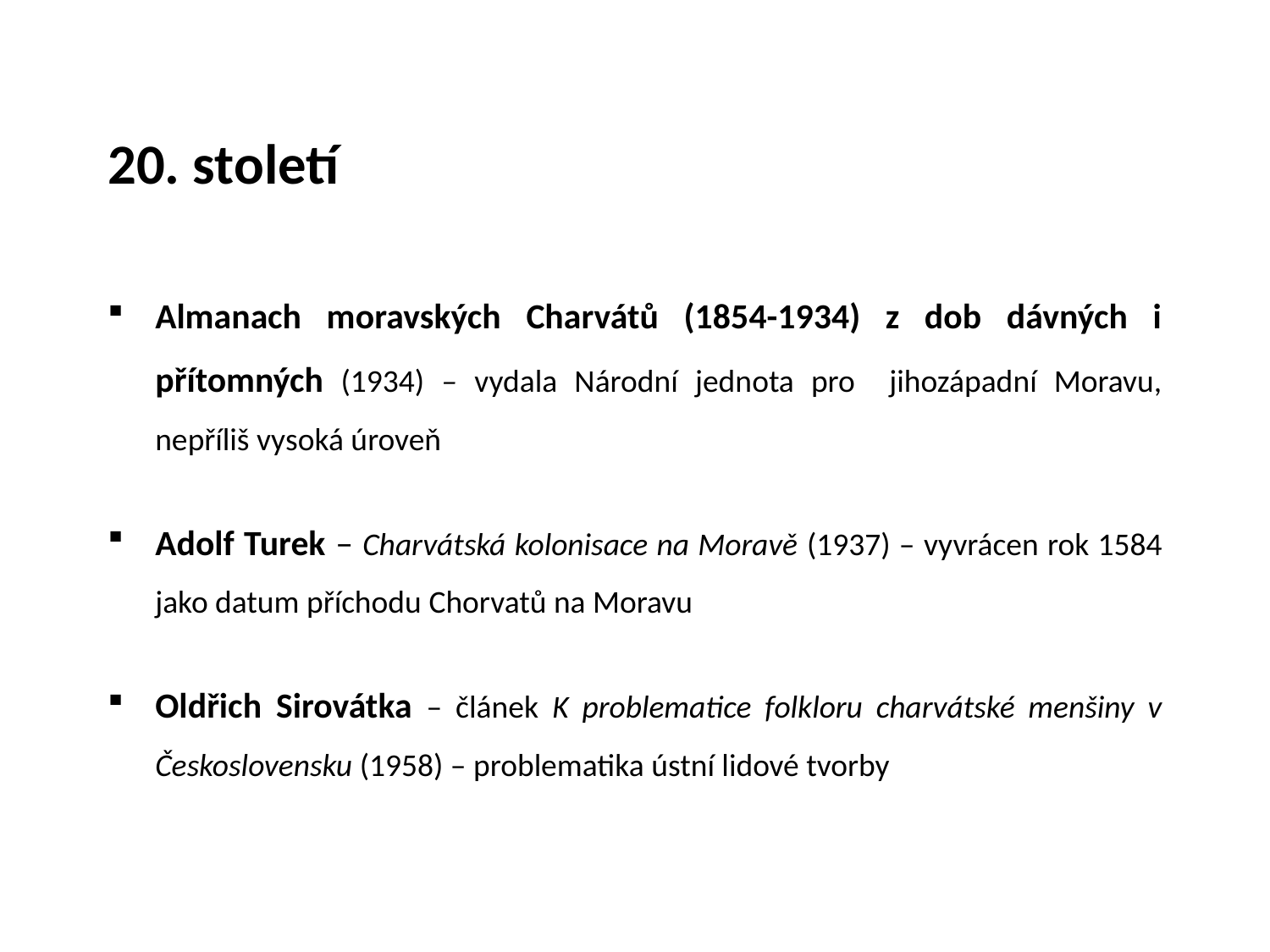

# 20. století
Almanach moravských Charvátů (1854-1934) z dob dávných i přítomných (1934) – vydala Národní jednota pro  jihozápadní Moravu, nepříliš vysoká úroveň
Adolf Turek – Charvátská kolonisace na Moravě (1937) – vyvrácen rok 1584 jako datum příchodu Chorvatů na Moravu
Oldřich Sirovátka – článek K problematice folkloru charvátské menšiny v Československu (1958) – problematika ústní lidové tvorby